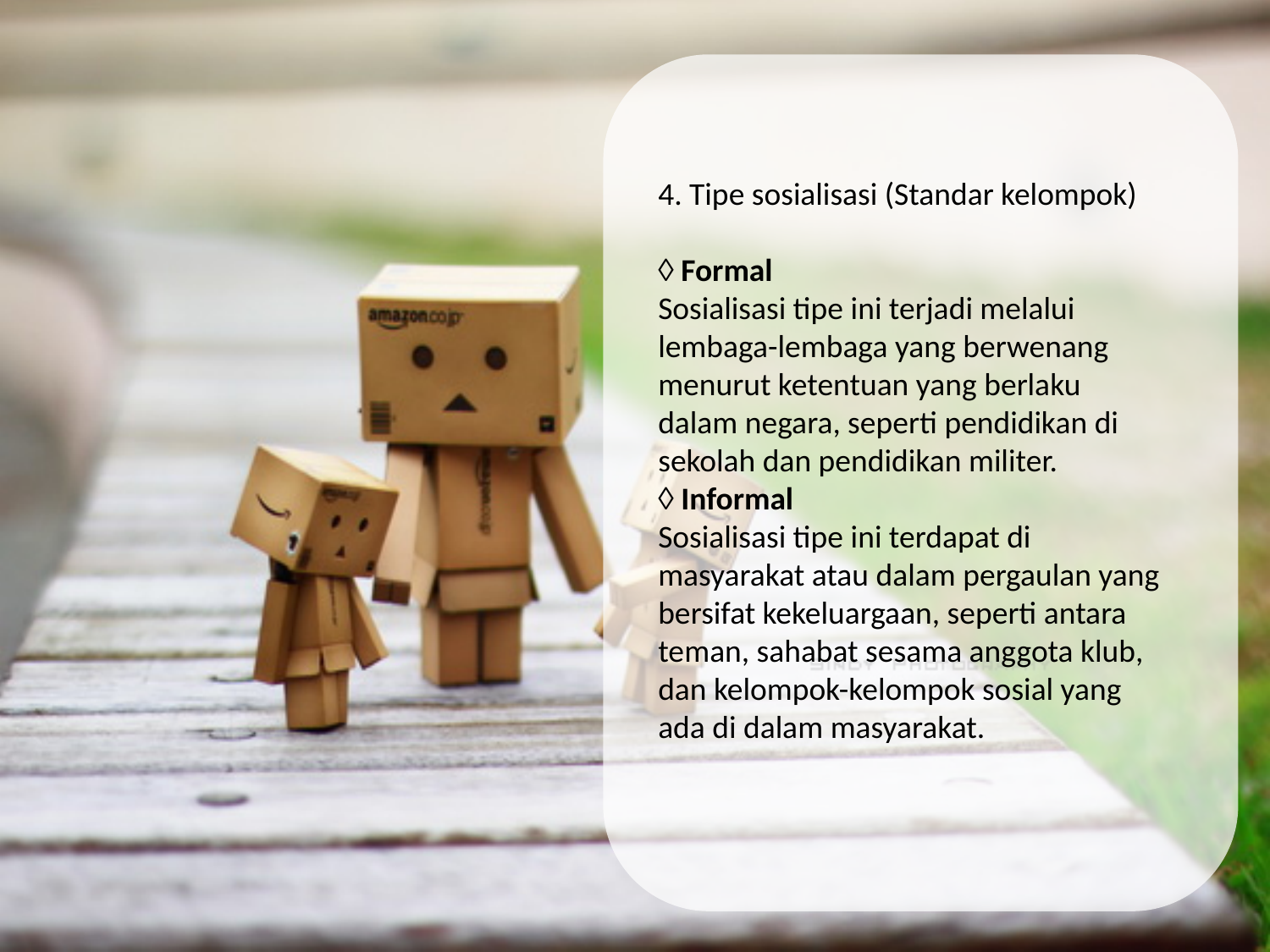

4. Tipe sosialisasi (Standar kelompok)
◊ Formal
Sosialisasi tipe ini terjadi melalui lembaga-lembaga yang berwenang menurut ketentuan yang berlaku dalam negara, seperti pendidikan di sekolah dan pendidikan militer.
◊ Informal
Sosialisasi tipe ini terdapat di masyarakat atau dalam pergaulan yang bersifat kekeluargaan, seperti antara teman, sahabat sesama anggota klub, dan kelompok-kelompok sosial yang ada di dalam masyarakat.